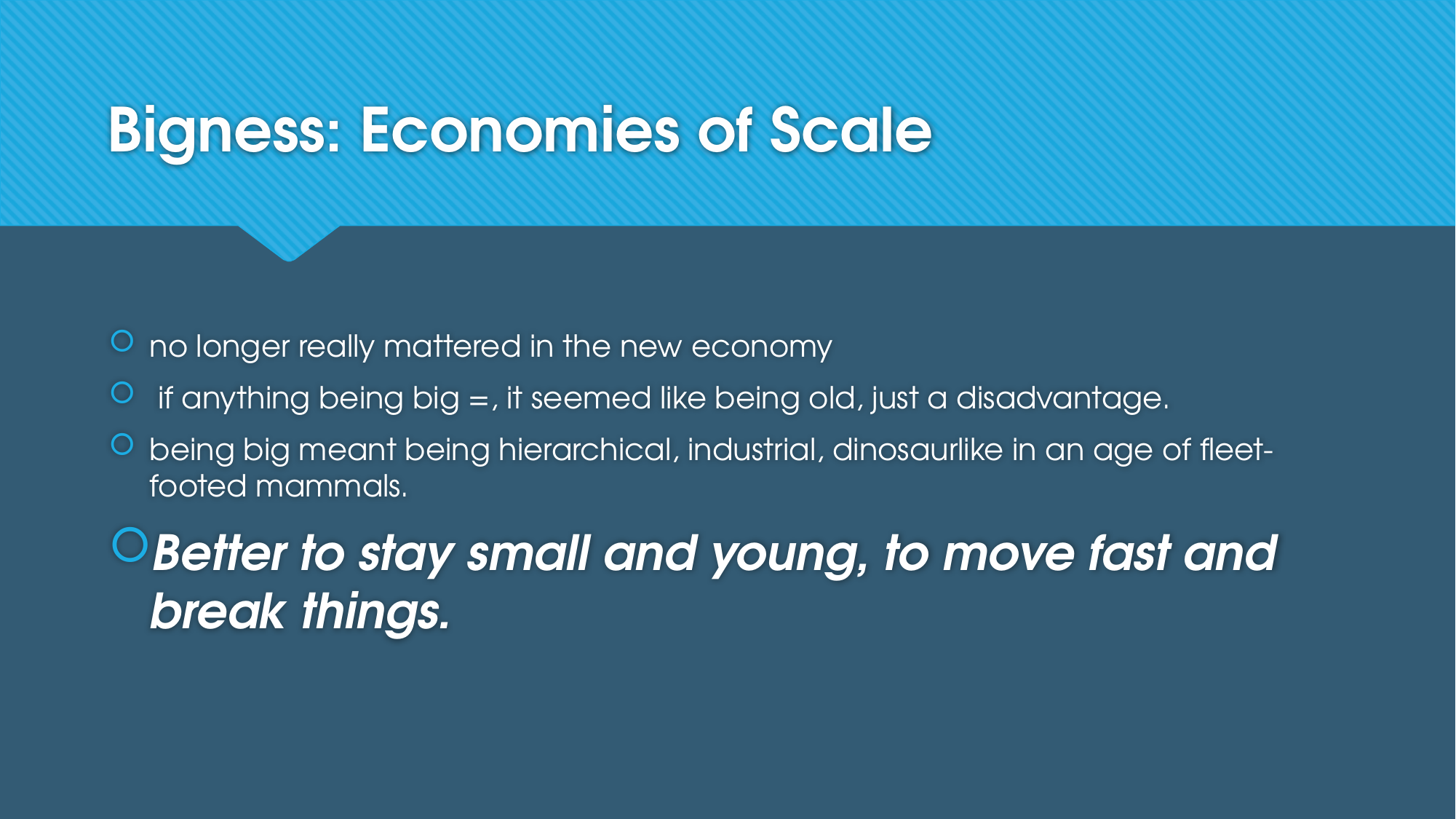

# Bigness: Economies of Scale
no longer really mattered in the new economy
 if anything being big =, it seemed like being old, just a disadvantage.
being big meant being hierarchical, industrial, dinosaurlike in an age of fleet-footed mammals.
Better to stay small and young, to move fast and break things.